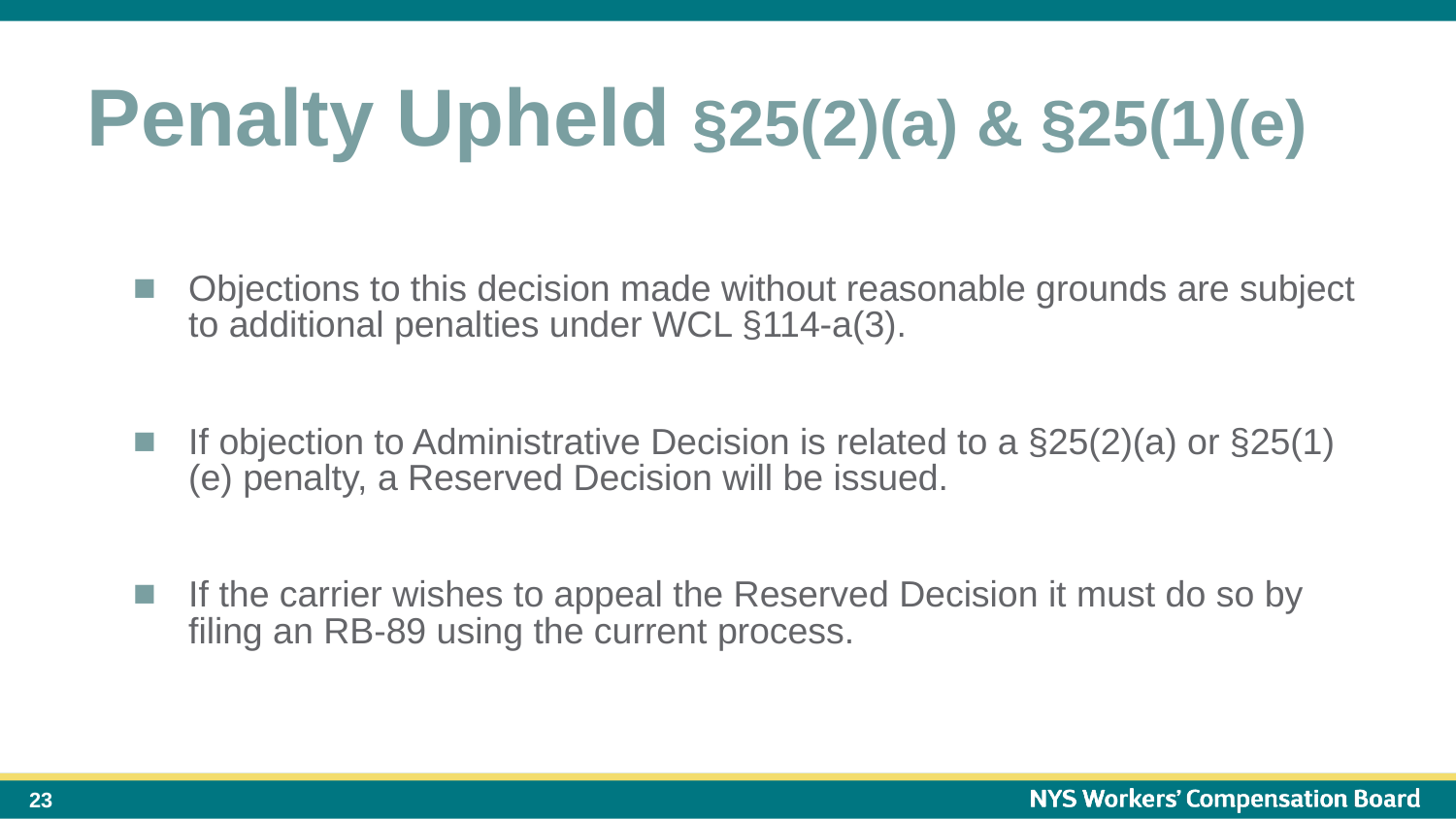

Penalty Upheld §25(2)(a) & §25(1)(e)

Objections to this decision made without reasonable grounds are subject to additional penalties under WCL §114-a(3).

If objection to Administrative Decision is related to a §25(2)(a) or §25(1)(e) penalty, a Reserved Decision will be issued.

If the carrier wishes to appeal the Reserved Decision it must do so by filing an RB-89 using the current process.